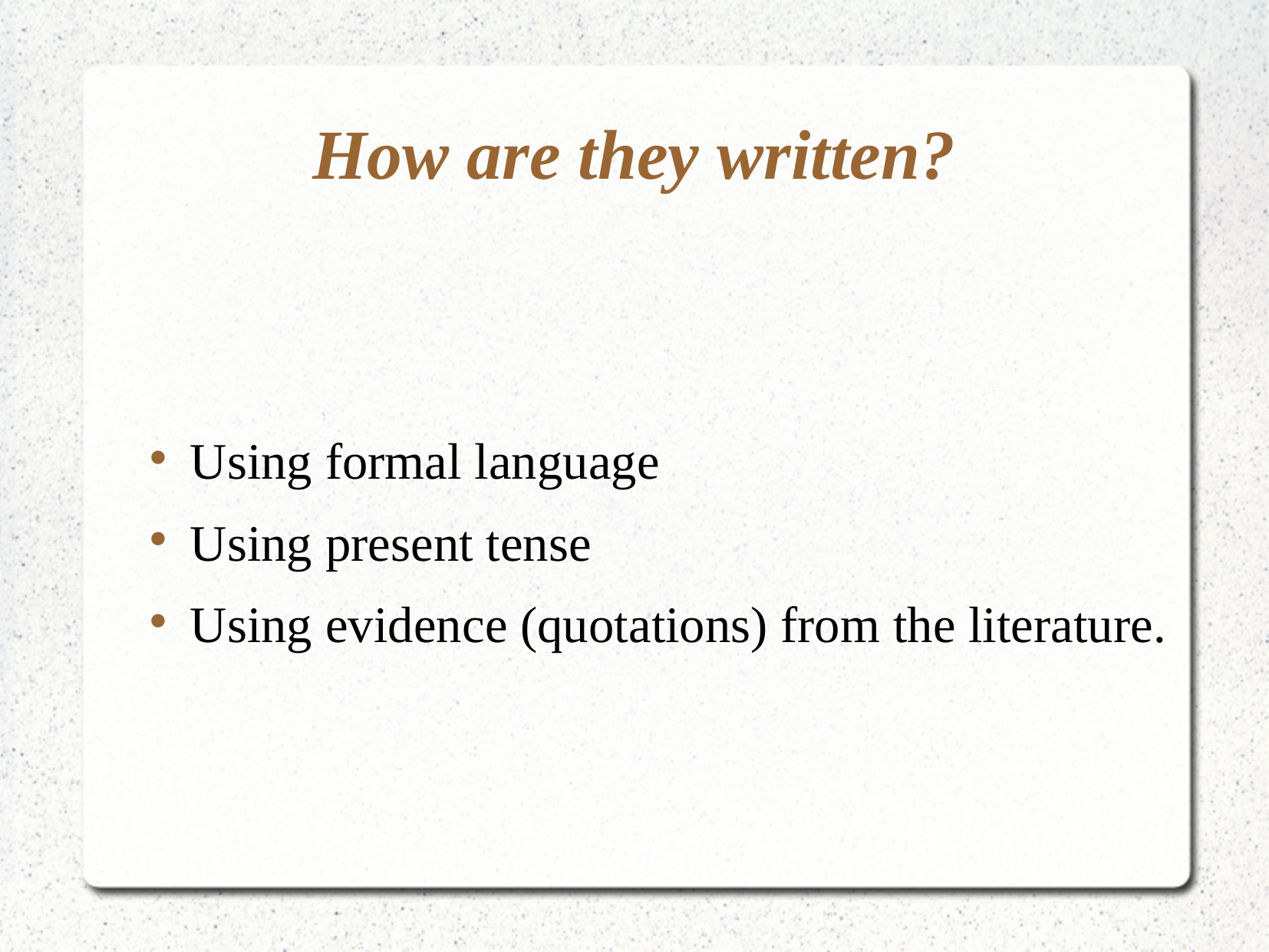

How are they written?
Using formal language
Using present tense
Using evidence (quotations) from the literature.